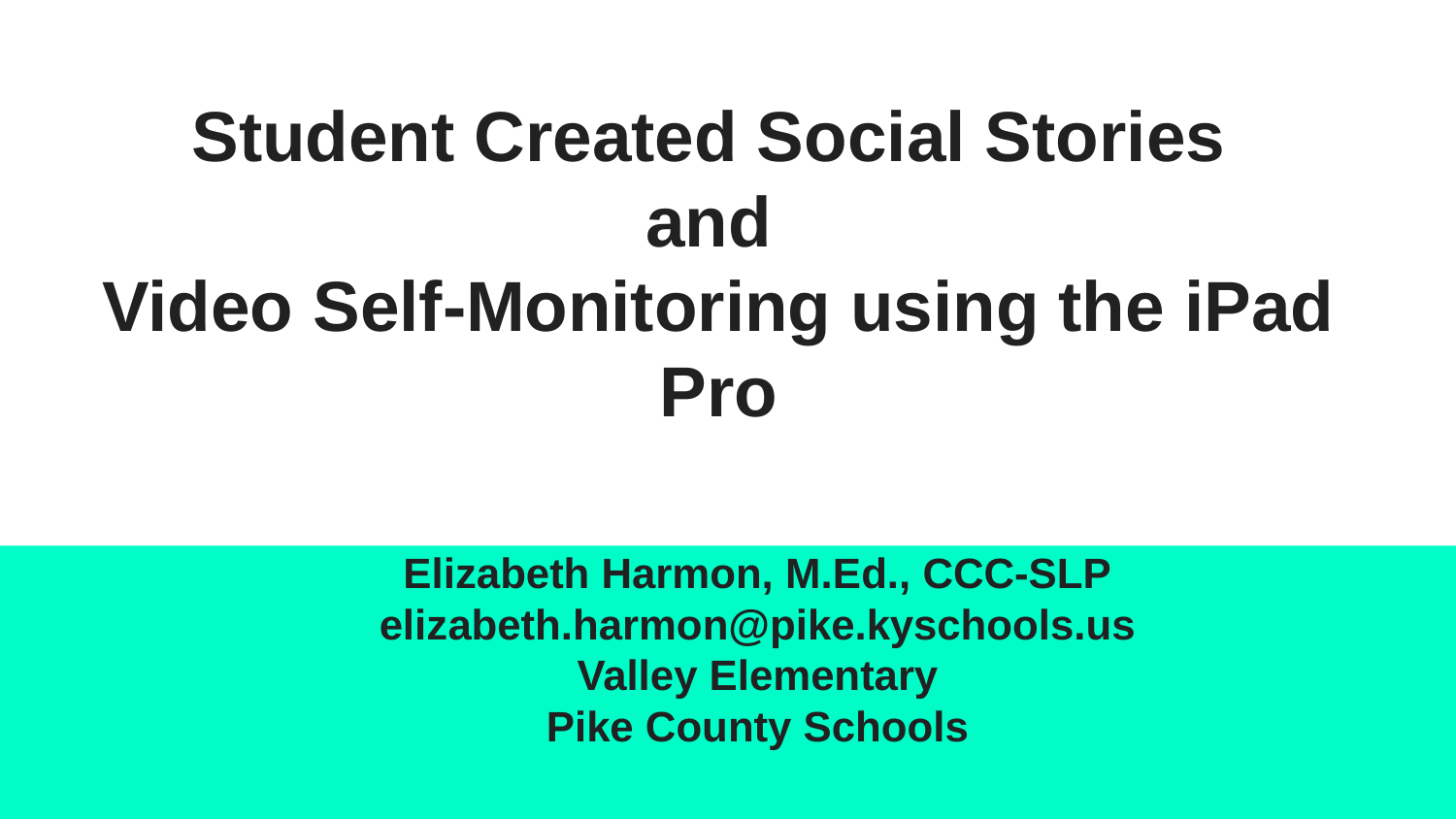

# Student Created Social Stories
and
Video Self-Monitoring using the iPad Pro
Elizabeth Harmon, M.Ed., CCC-SLP
elizabeth.harmon@pike.kyschools.us
Valley Elementary
Pike County Schools